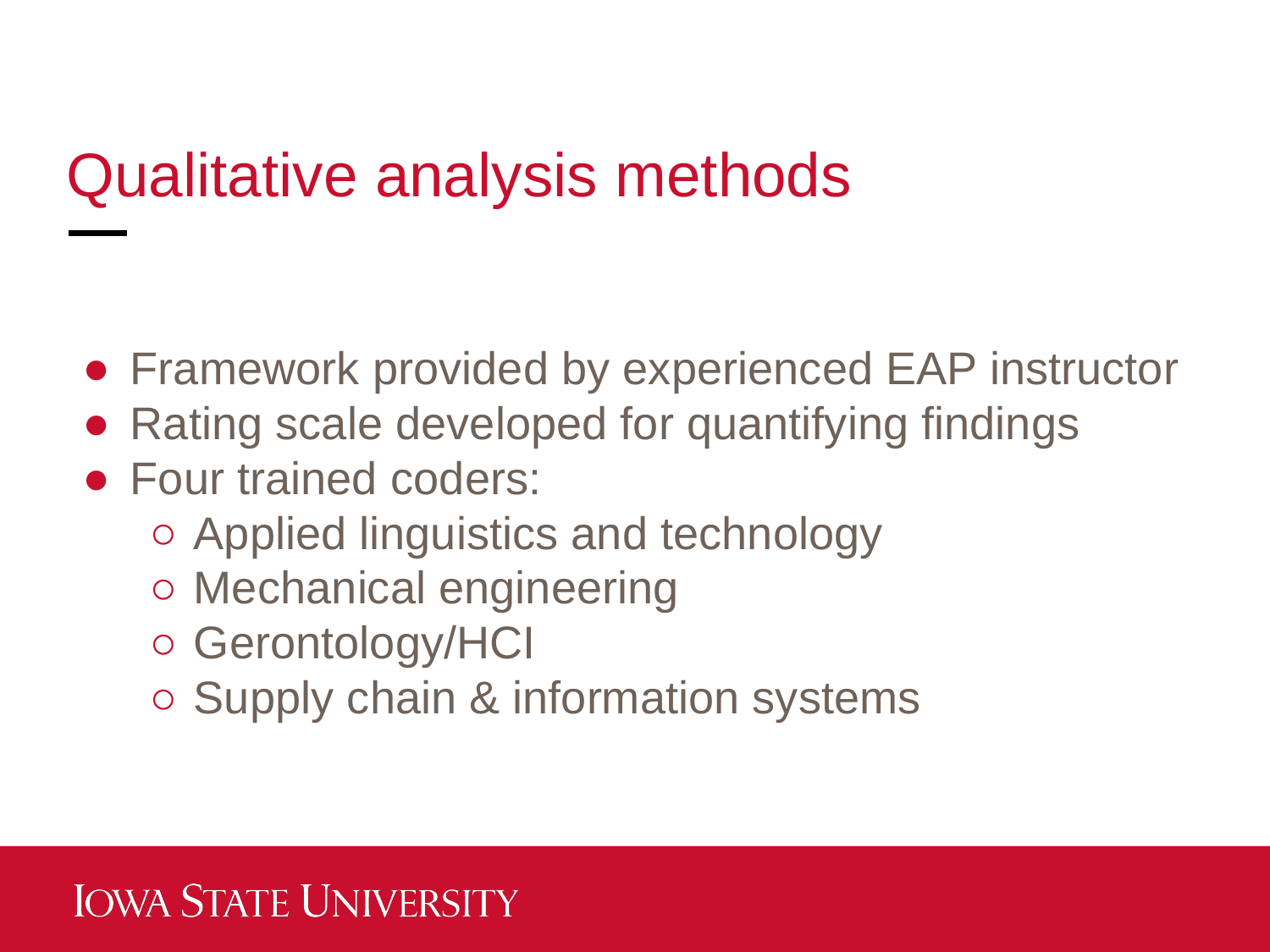

# Qualitative analysis methods
Framework provided by experienced EAP instructor
Rating scale developed for quantifying findings
Four trained coders:
Applied linguistics and technology
Mechanical engineering
Gerontology/HCI
Supply chain & information systems